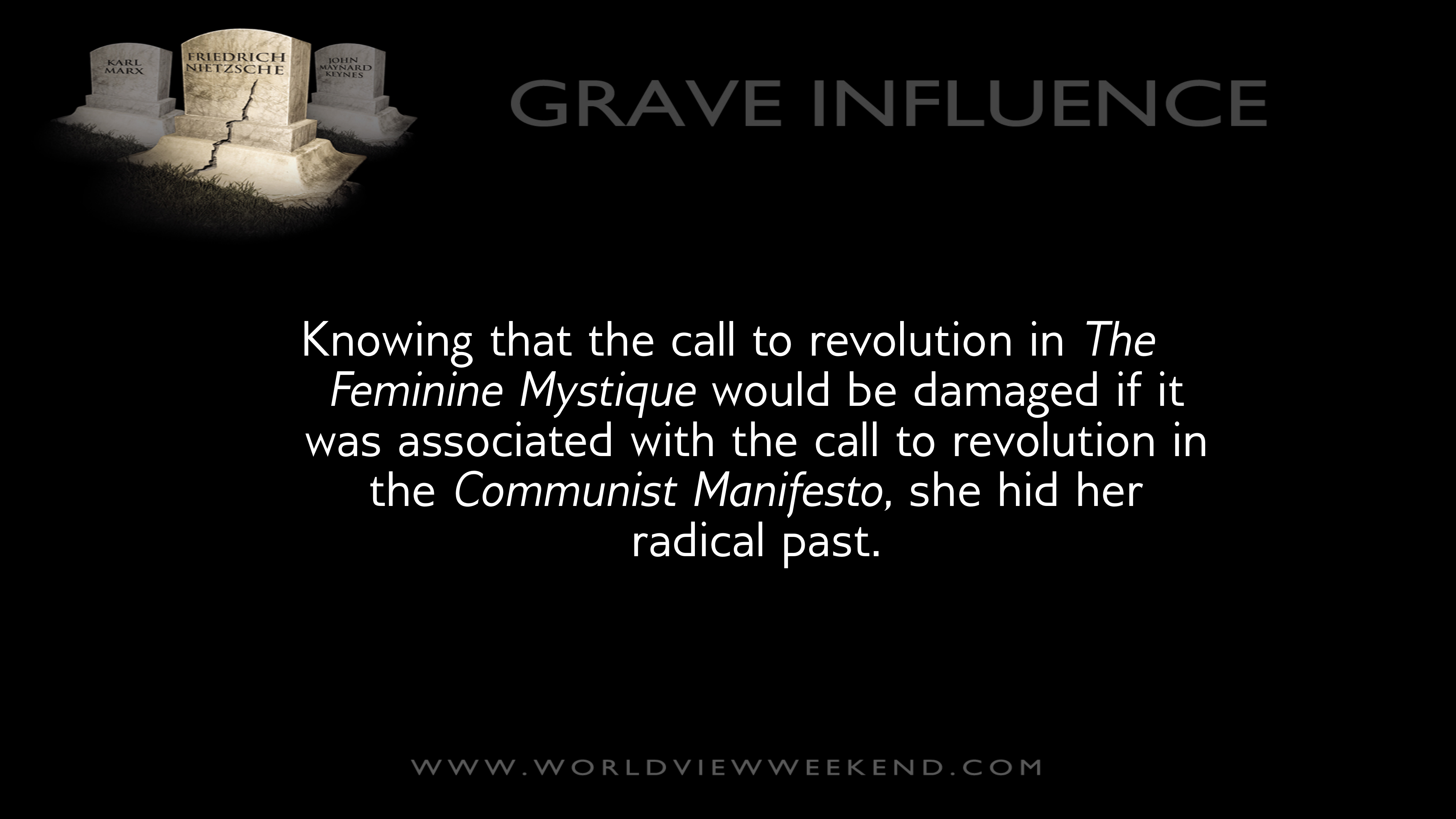

Knowing that the call to revolution in The Feminine Mystique would be damaged if it was associated with the call to revolution in the Communist Manifesto, she hid her radical past.